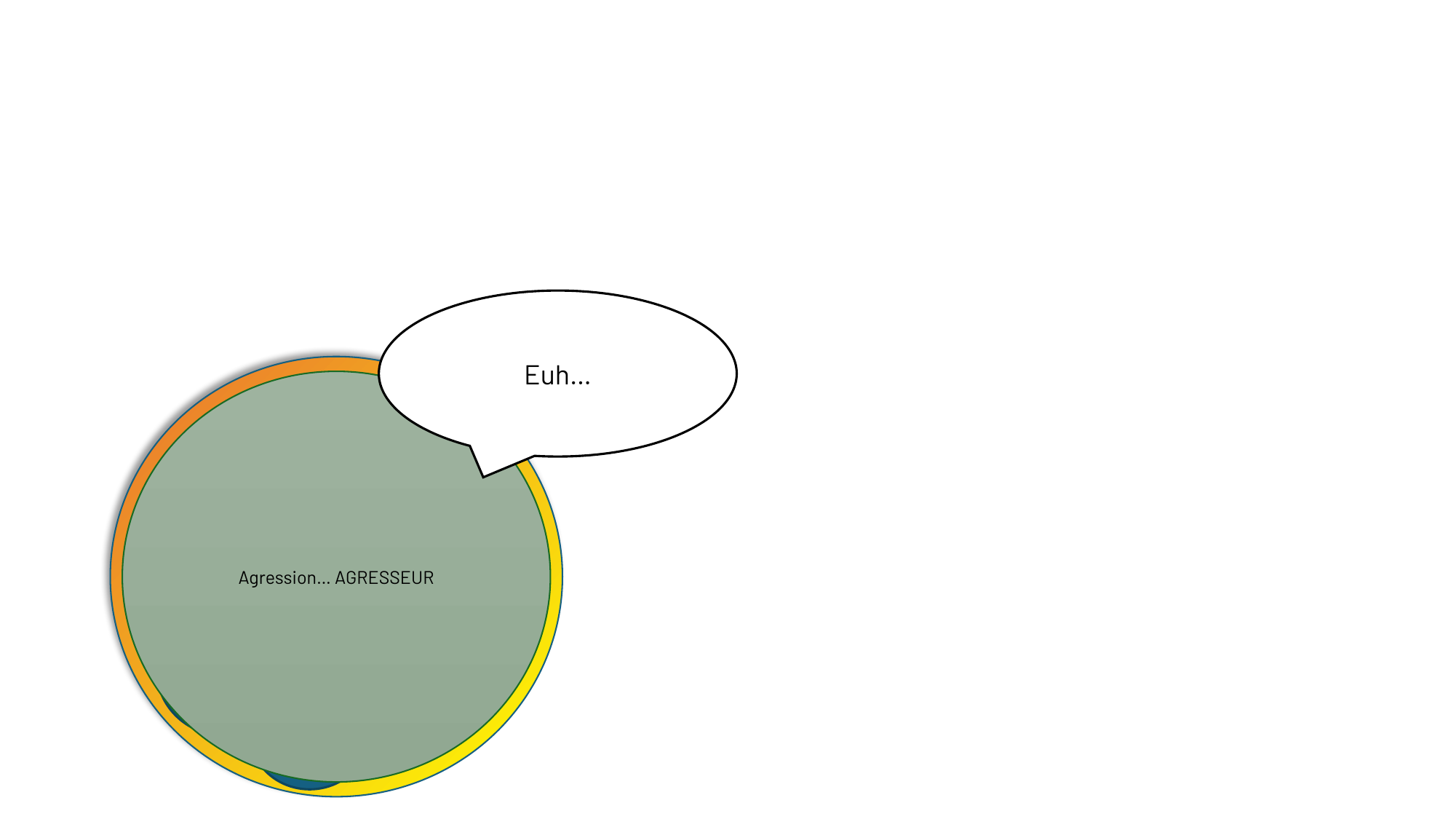

Euh…
Anatole
Agression… AGRESSEUR
Humour

Entraide

leader